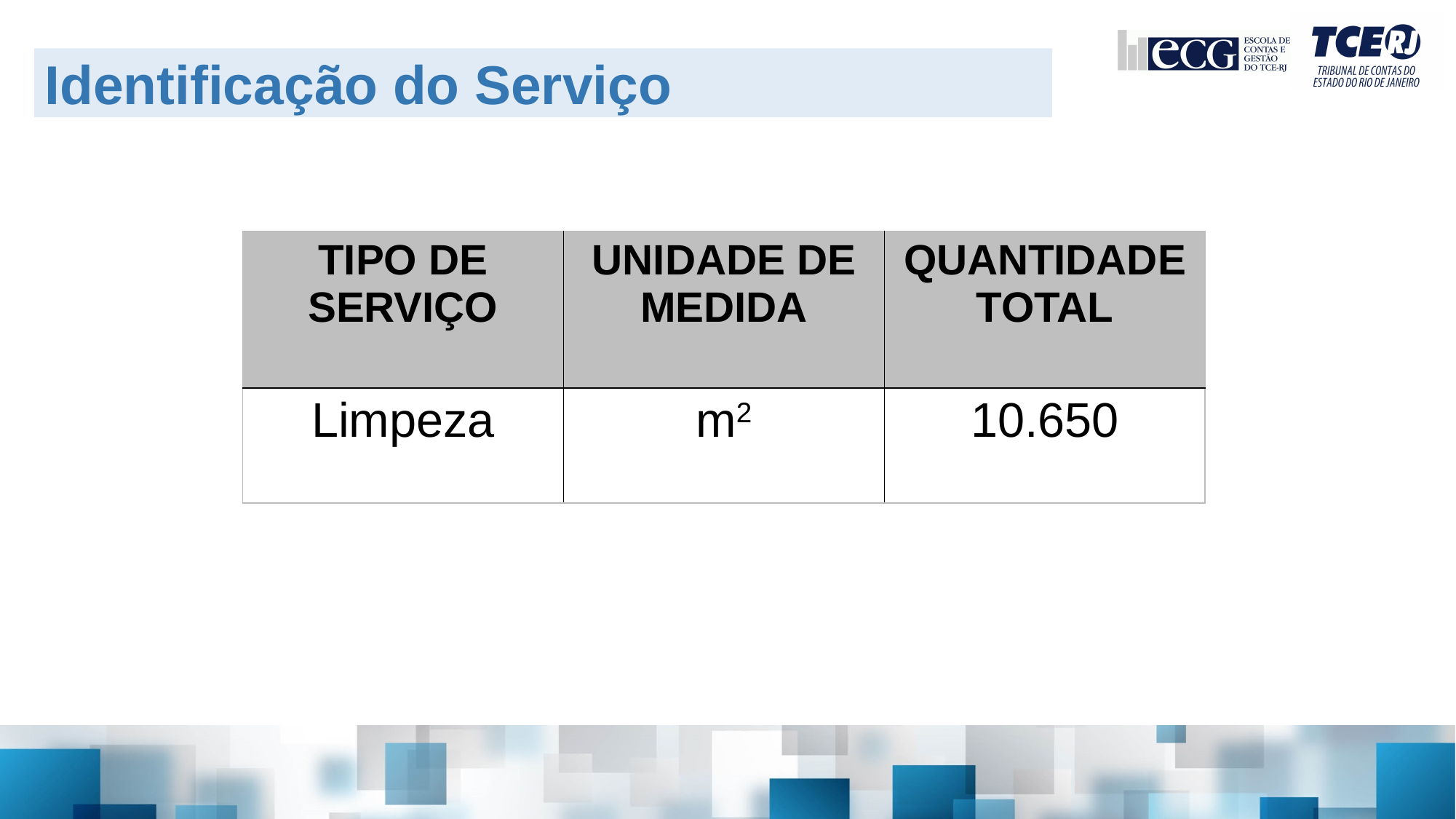

Identificação do Serviço
| TIPO DE SERVIÇO | UNIDADE DE MEDIDA | QUANTIDADE TOTAL |
| --- | --- | --- |
| Limpeza | m2 | 10.650 |